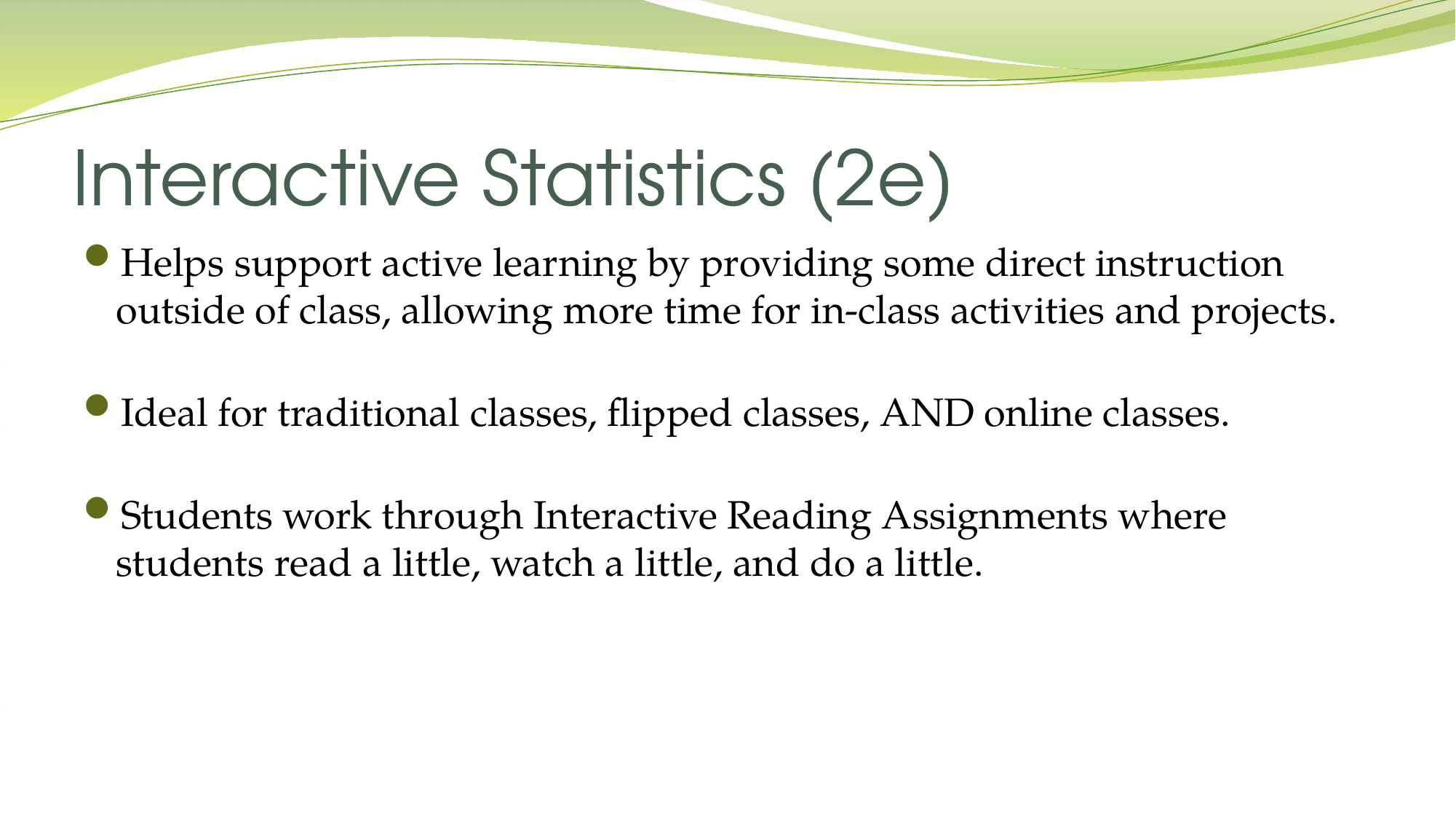

# Interactive Statistics (2e)
Helps support active learning by providing some direct instruction outside of class, allowing more time for in-class activities and projects.
Ideal for traditional classes, flipped classes, AND online classes.
Students work through Interactive Reading Assignments where students read a little, watch a little, and do a little.